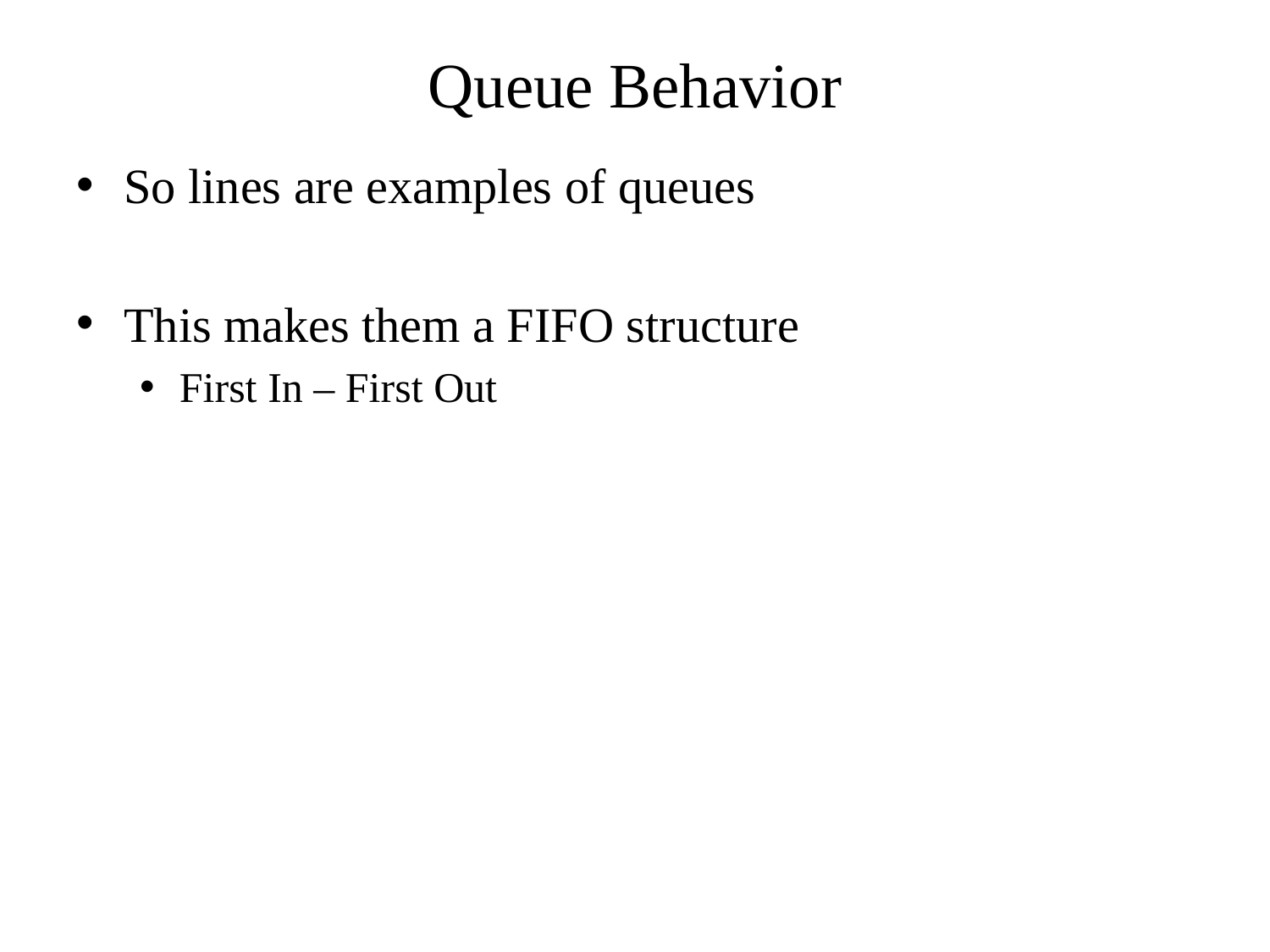

# Queue Behavior
So lines are examples of queues

This makes them a FIFO structure
First In – First Out